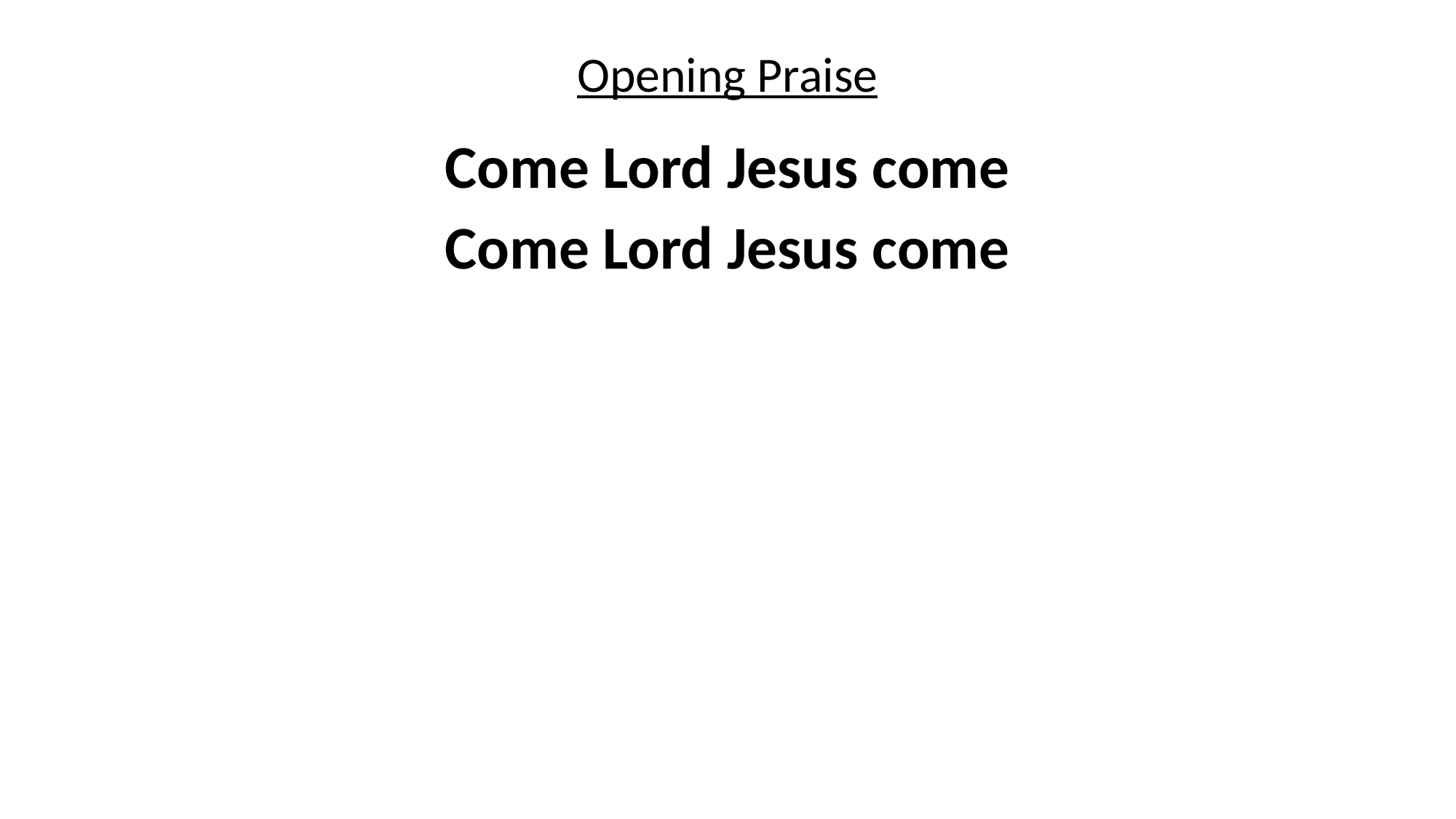

# Opening Praise
Come Lord Jesus come
Come Lord Jesus come